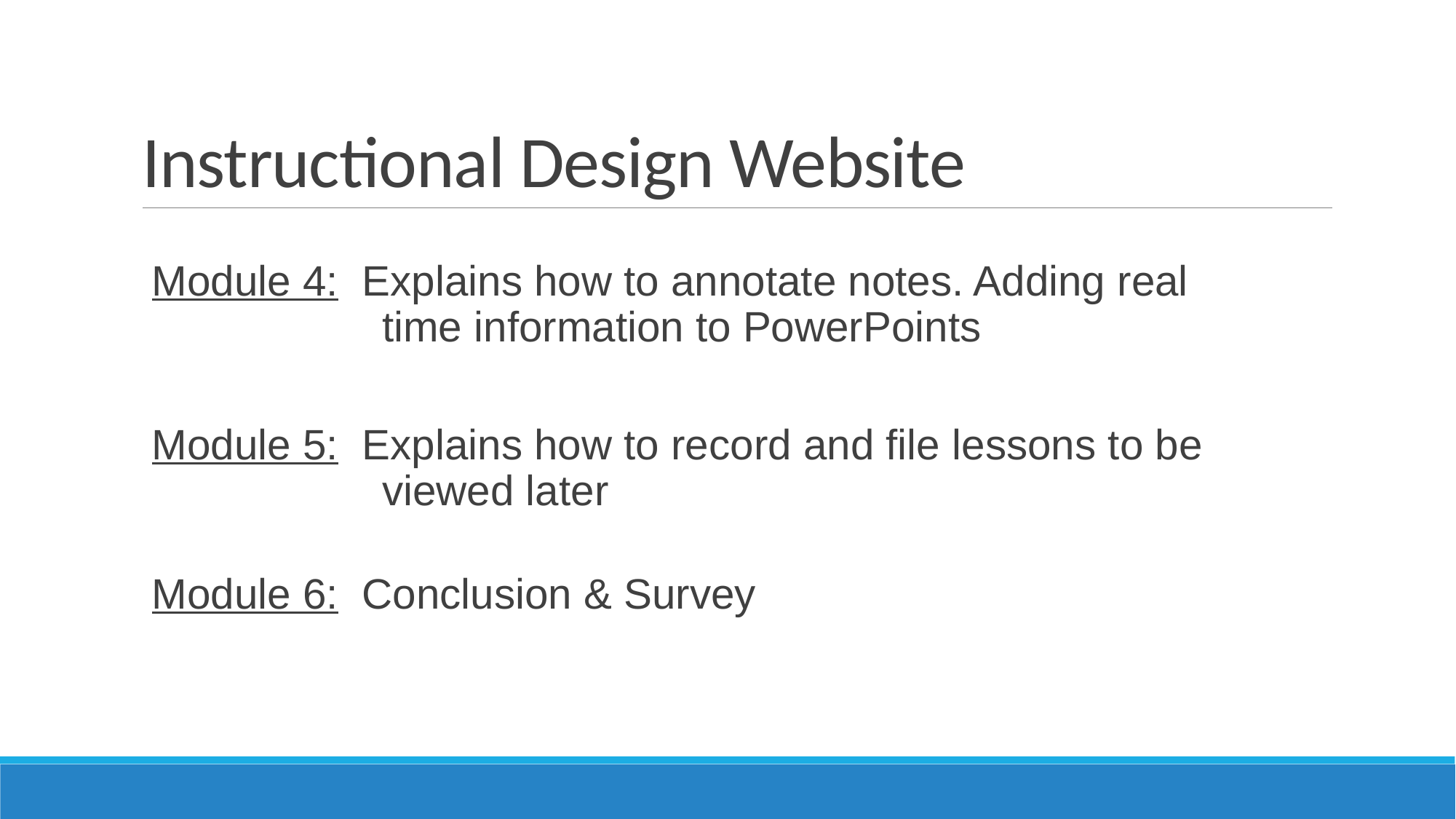

# Instructional Design Website
Module 4:  Explains how to annotate notes. Adding real 		 time information to PowerPoints

Module 5:  Explains how to record and file lessons to be 		 viewed later

Module 6:  Conclusion & Survey